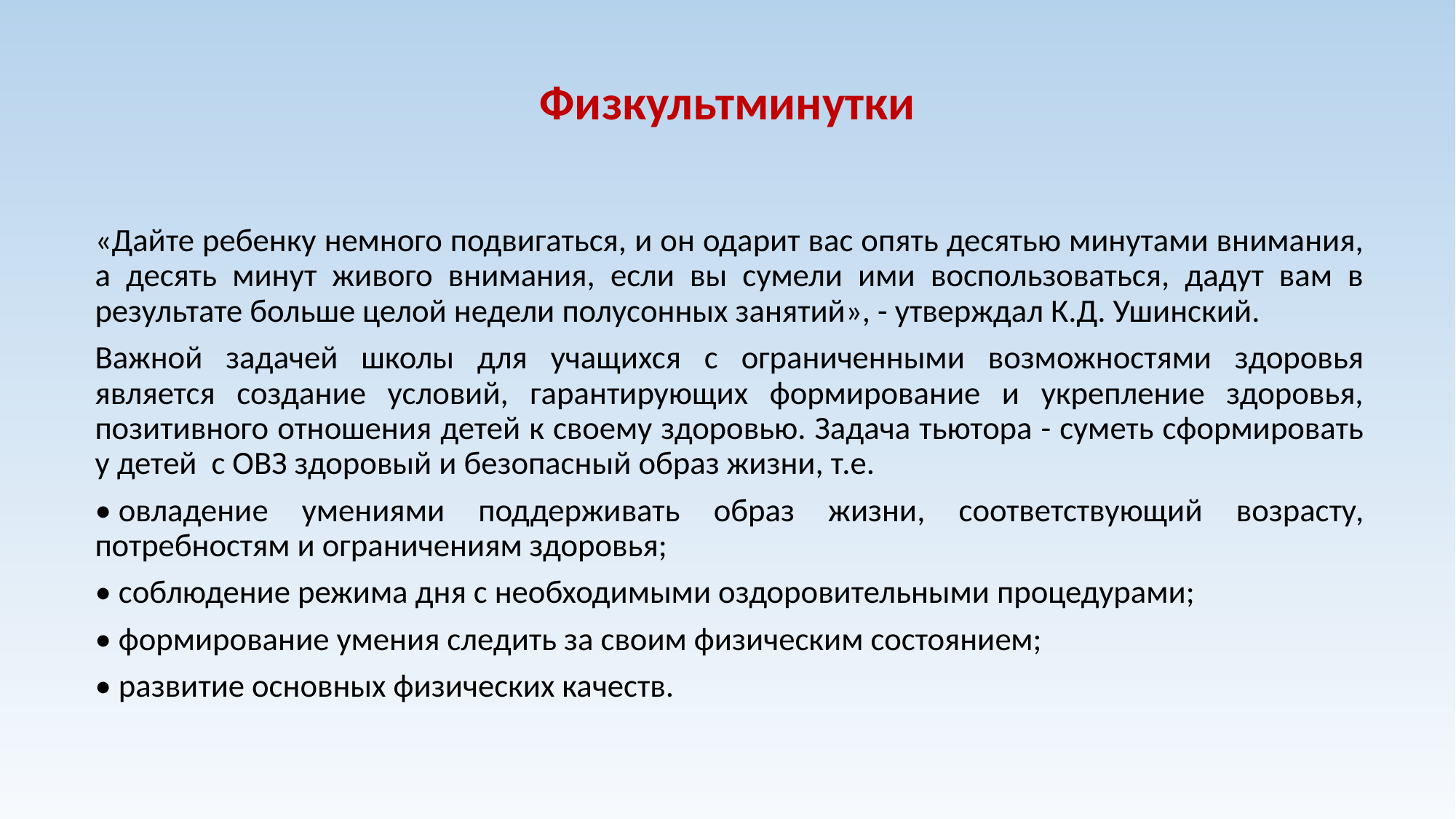

# Физкультминутки
«Дайте ребенку немного подвигаться, и он одарит вас опять десятью минутами внимания, а десять минут живого внимания, если вы сумели ими воспользоваться, дадут вам в результате больше целой недели полусонных занятий», - утверждал К.Д. Ушинский.
Важной задачей школы для учащихся с ограниченными возможностями здоровья является создание условий, гарантирующих формирование и укрепление здоровья, позитивного отношения детей к своему здоровью. Задача тьютора - суметь сформировать у детей  с ОВЗ здоровый и безопасный образ жизни, т.е.
• овладение умениями поддерживать образ жизни, соответствующий возрасту, потребностям и ограничениям здоровья;
• соблюдение режима дня с необходимыми оздоровительными процедурами;
• формирование умения следить за своим физическим состоянием;
• развитие основных физических качеств.